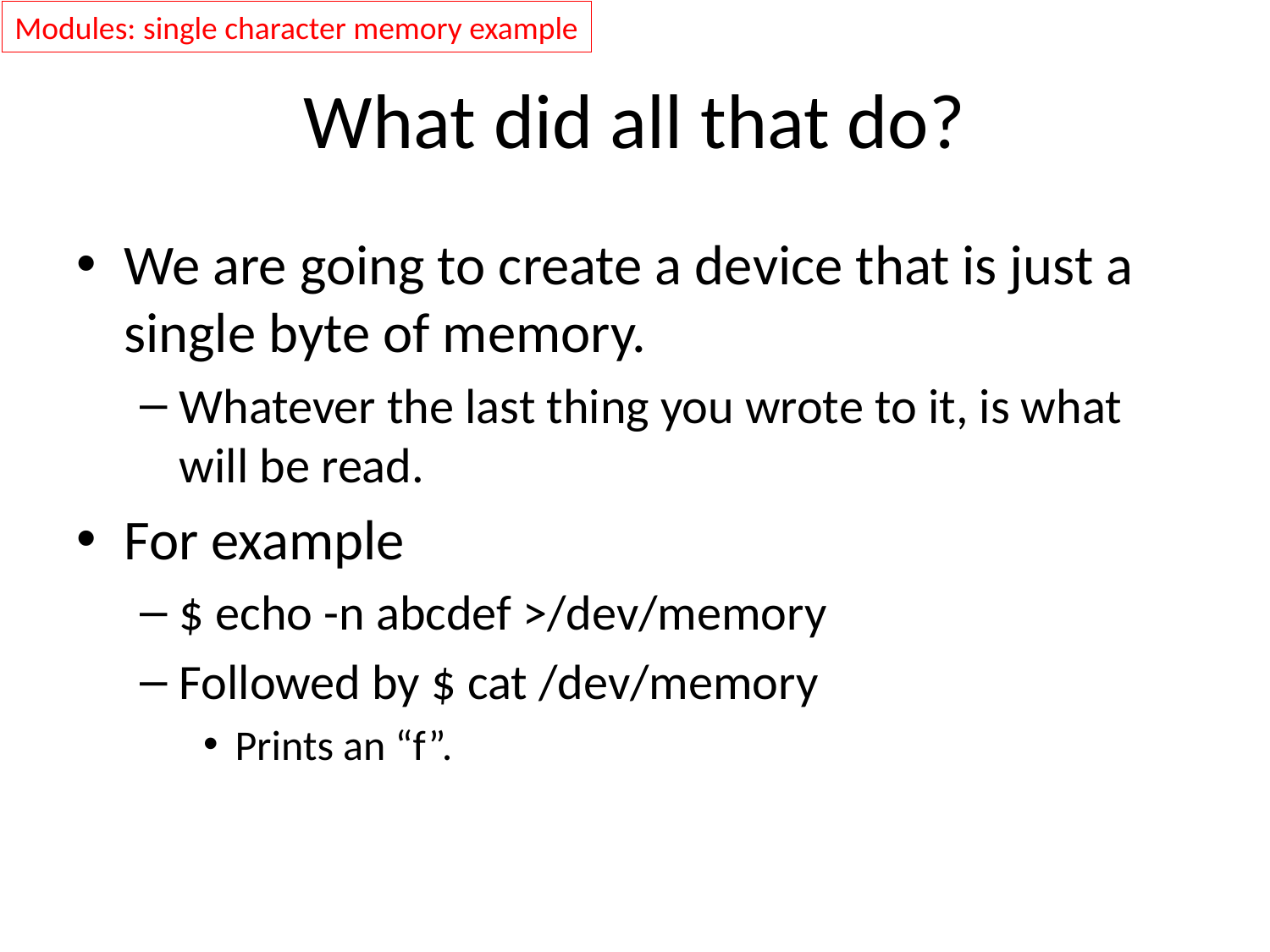

Modules: single character memory example
# What did all that do?
We are going to create a device that is just a single byte of memory.
Whatever the last thing you wrote to it, is what will be read.
For example
$ echo -n abcdef >/dev/memory
Followed by $ cat /dev/memory
Prints an “f”.